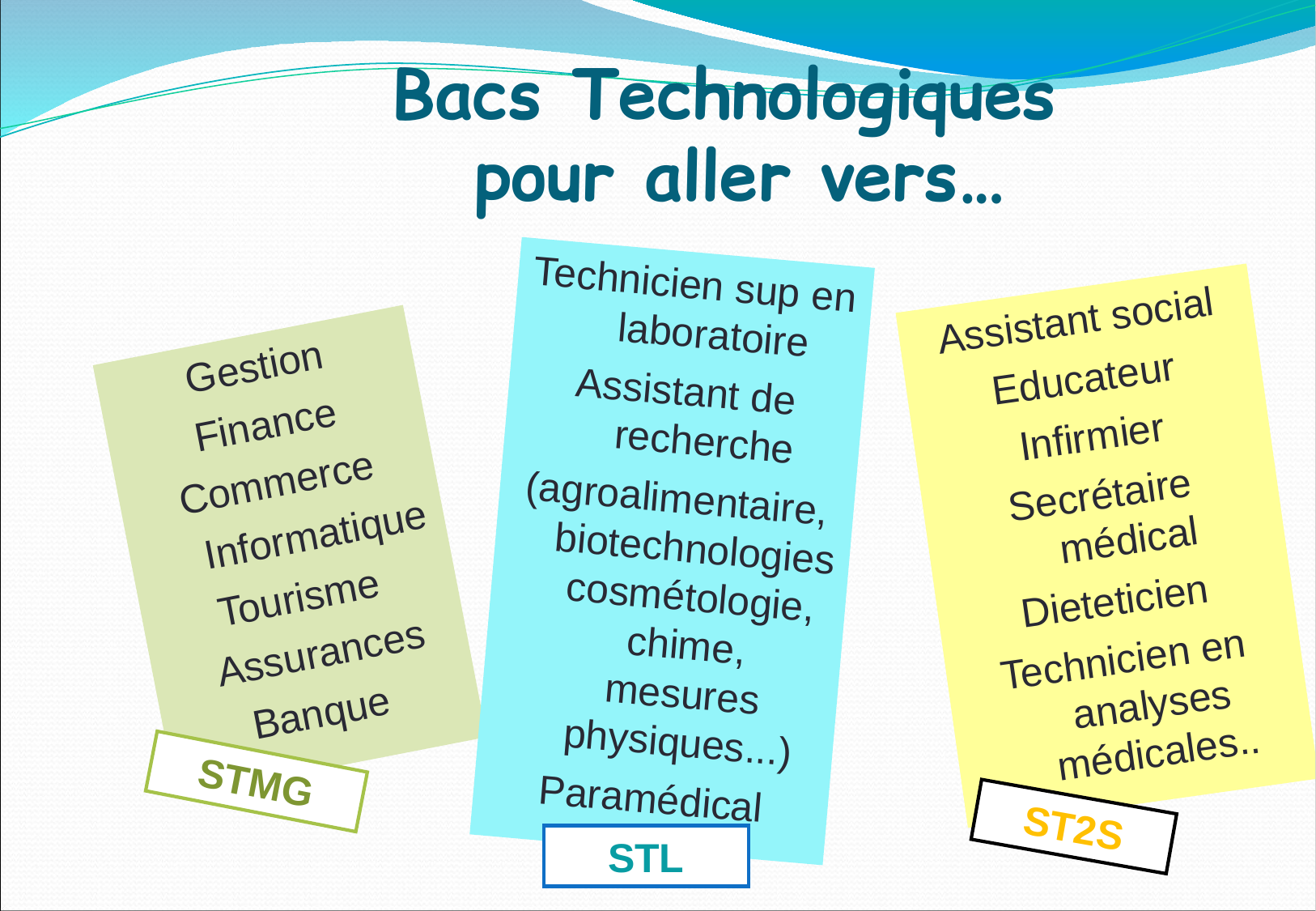

Bacs Technologiques
pour aller vers…
Technicien sup en laboratoire
Assistant de recherche
(agroalimentaire, biotechnologiescosmétologie, chime, mesures physiques...)
Paramédical

Assistant social
Educateur
Infirmier
Secrétaire médical
Dieteticien
Technicien en analyses médicales..

Gestion
Finance
Commerce
     Informatique
Tourisme
  Assurances
Banque

STMG
ST2S
STL